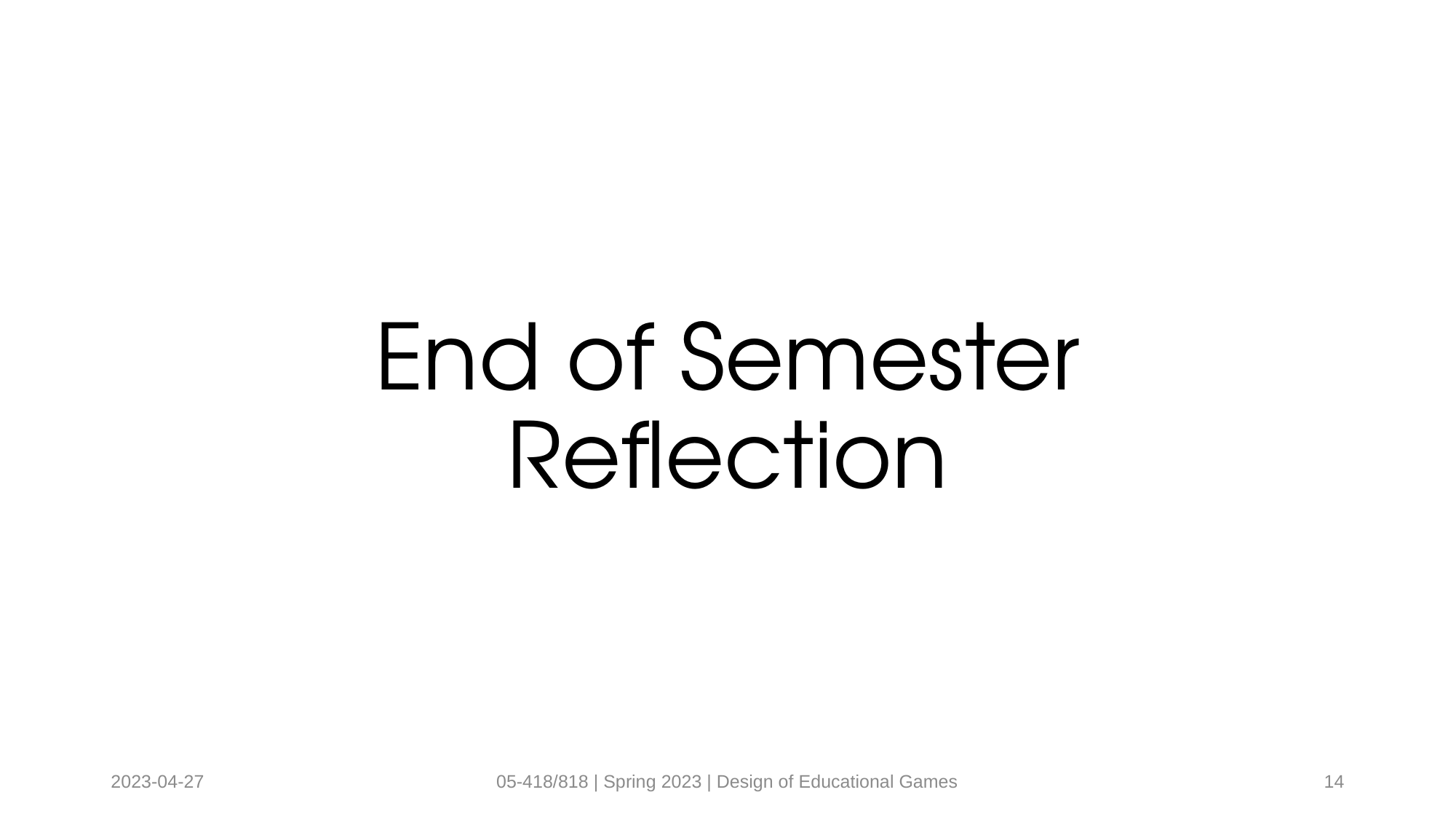

# End of Semester Reflection
2023-04-27
05-418/818 | Spring 2023 | Design of Educational Games
14